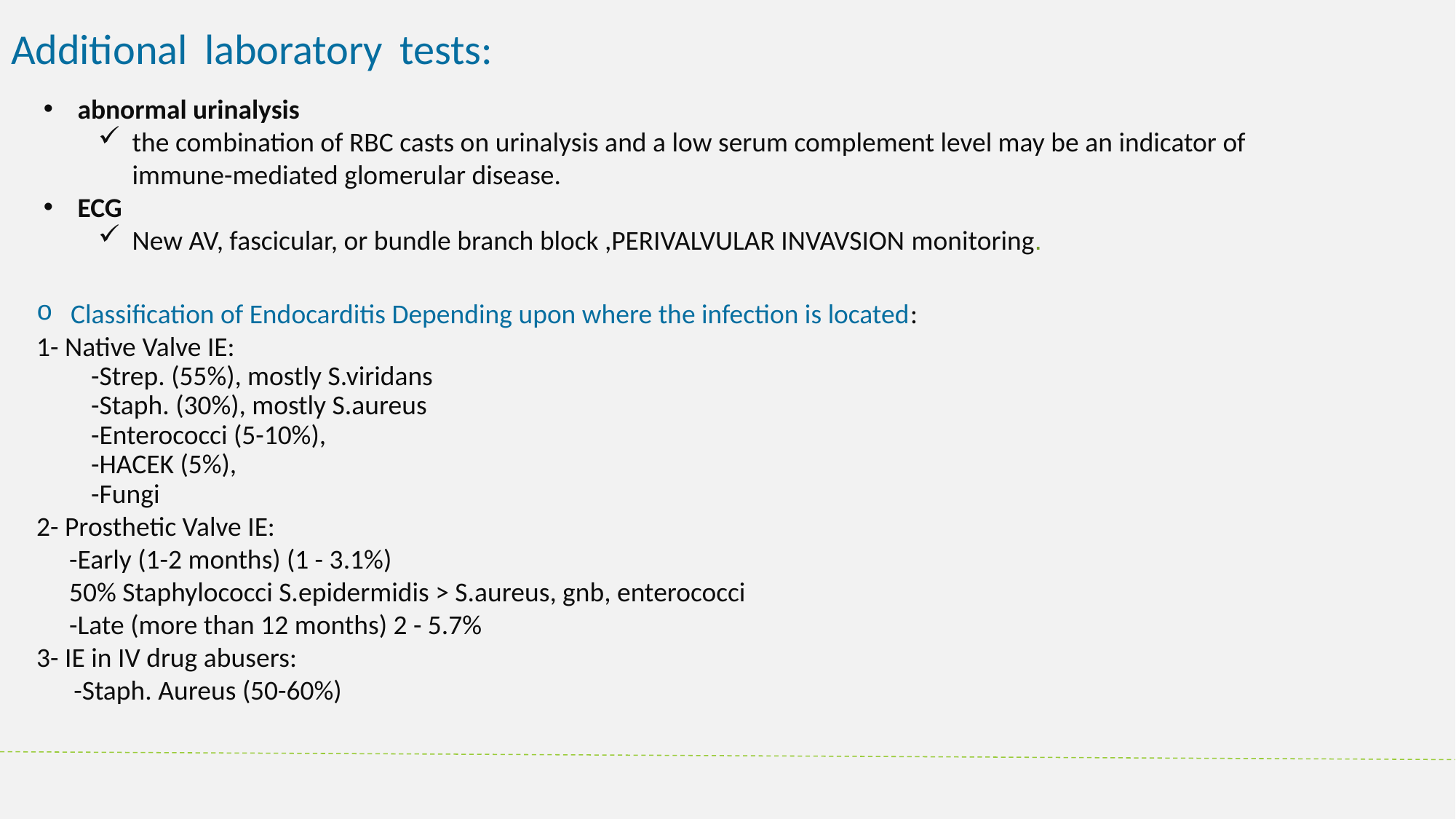

Additional laboratory tests:
abnormal urinalysis
the combination of RBC casts on urinalysis and a low serum complement level may be an indicator of immune-mediated glomerular disease.
ECG
New AV, fascicular, or bundle branch block ,PERIVALVULAR INVAVSION ­monitoring.
Classification of Endocarditis Depending upon where the infection is located:
1- Native Valve IE:
-Strep. (55%), mostly S.viridans
-Staph. (30%), mostly S.aureus
-Enterococci (5-10%),
-HACEK (5%),
-Fungi
2- Prosthetic Valve IE:
-Early (1-2 months) (1 - 3.1%)
50% Staphylococci S.epidermidis > S.aureus, gnb, enterococci
-Late (more than 12 months) 2 - 5.7%
3- IE in IV drug abusers:
      -Staph. Aureus (50-60%)